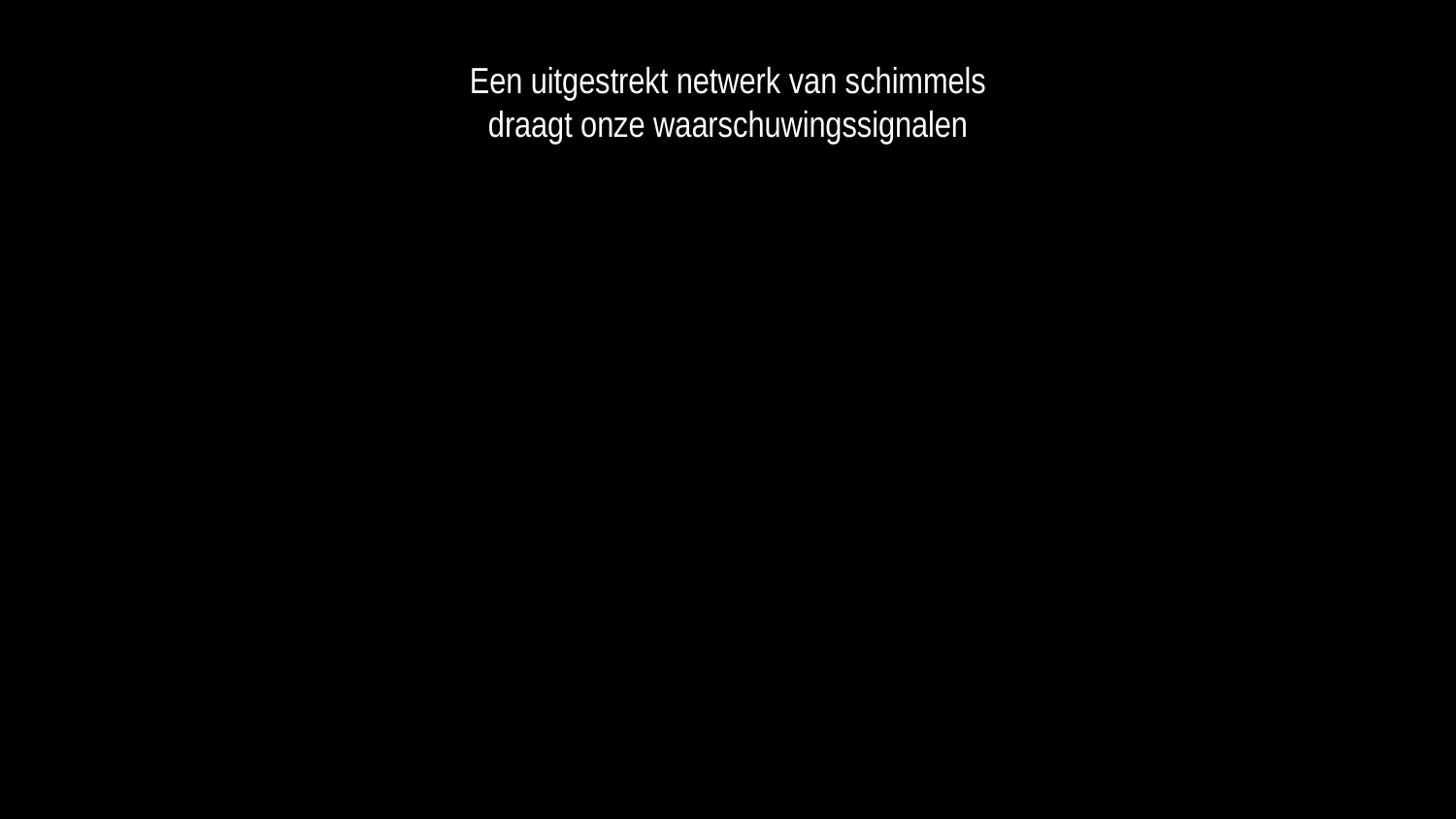

Een uitgestrekt netwerk van schimmels
draagt onze waarschuwingssignalen